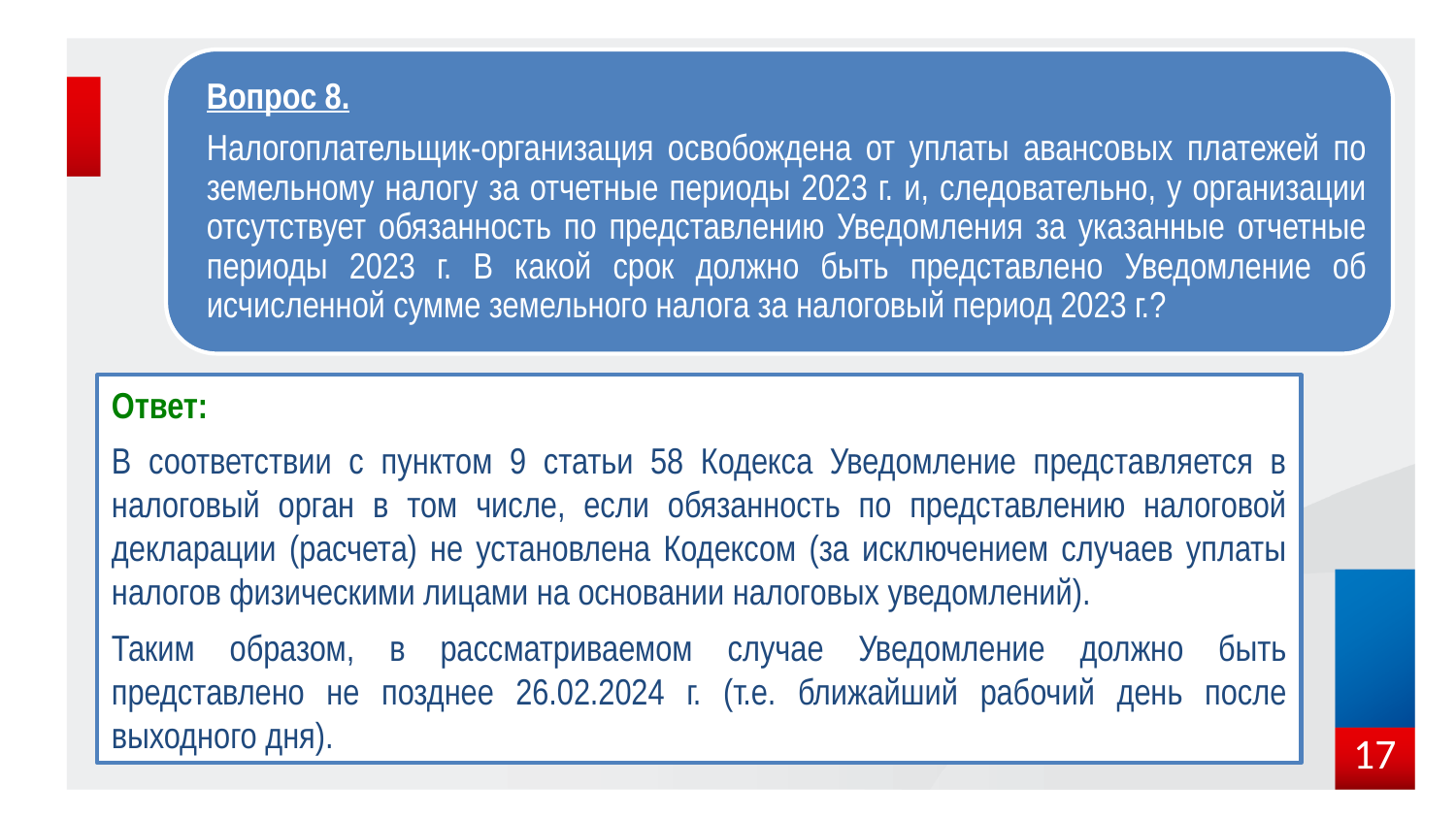

Вопрос 8.
Налогоплательщик-организация освобождена от уплаты авансовых платежей по земельному налогу за отчетные периоды 2023 г. и, следовательно, у организации отсутствует обязанность по представлению Уведомления за указанные отчетные периоды 2023 г. В какой срок должно быть представлено Уведомление об исчисленной сумме земельного налога за налоговый период 2023 г.?
Ответ:
В соответствии с пунктом 9 статьи 58 Кодекса Уведомление представляется в налоговый орган в том числе, если обязанность по представлению налоговой декларации (расчета) не установлена Кодексом (за исключением случаев уплаты налогов физическими лицами на основании налоговых уведомлений).
Таким образом, в рассматриваемом случае Уведомление должно быть представлено не позднее 26.02.2024 г. (т.е. ближайший рабочий день после выходного дня).
17